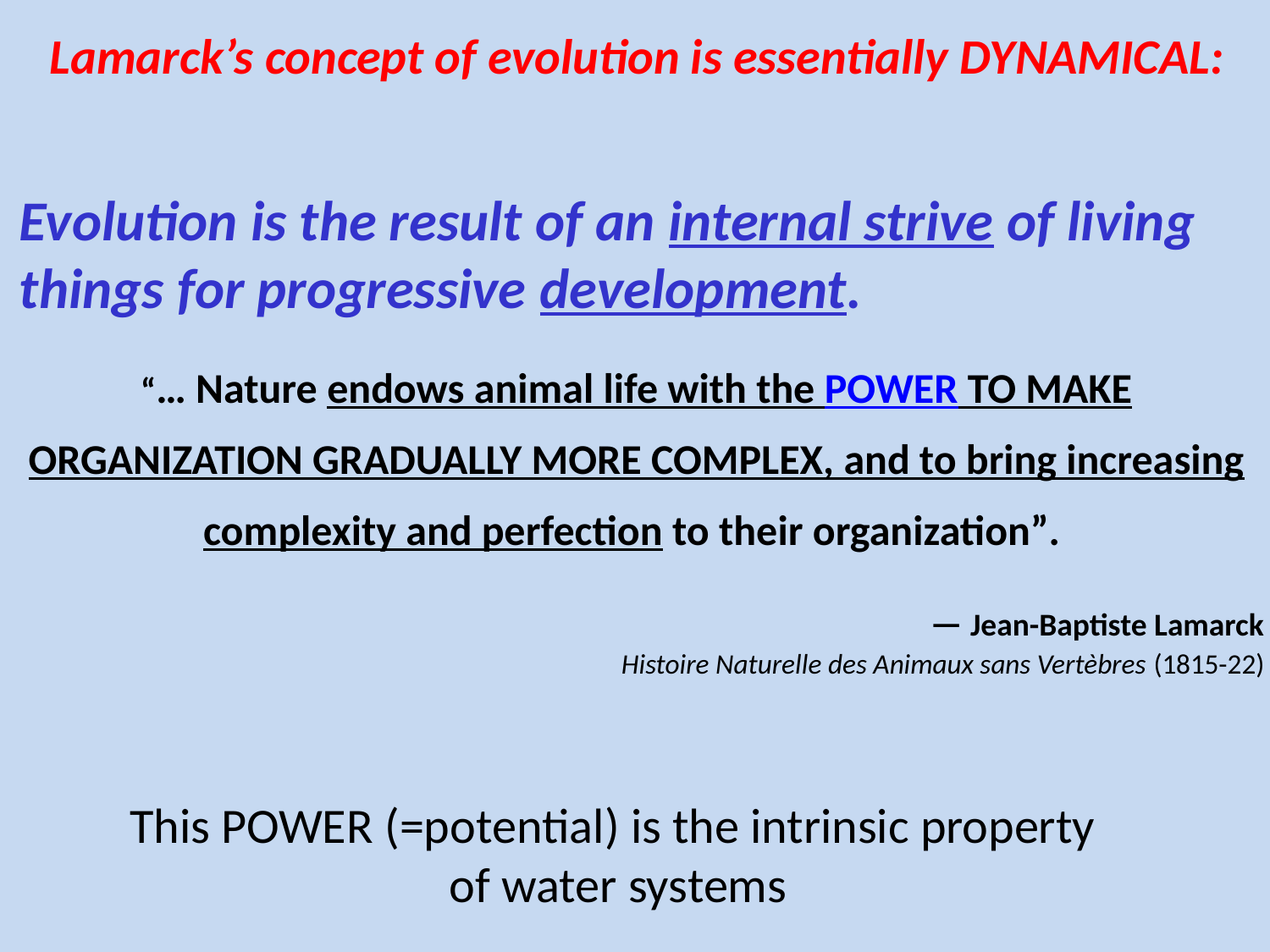

Lamarck’s concept of evolution is essentially DYNAMICAL:
Evolution is the result of an internal strive of living things for progressive development.
“… Nature endows animal life with the POWER TO MAKE ORGANIZATION GRADUALLY MORE COMPLEX, and to bring increasing complexity and perfection to their organization”.
— Jean-Baptiste Lamarck
Histoire Naturelle des Animaux sans Vertèbres (1815-22)
This POWER (=potential) is the intrinsic property
of water systems